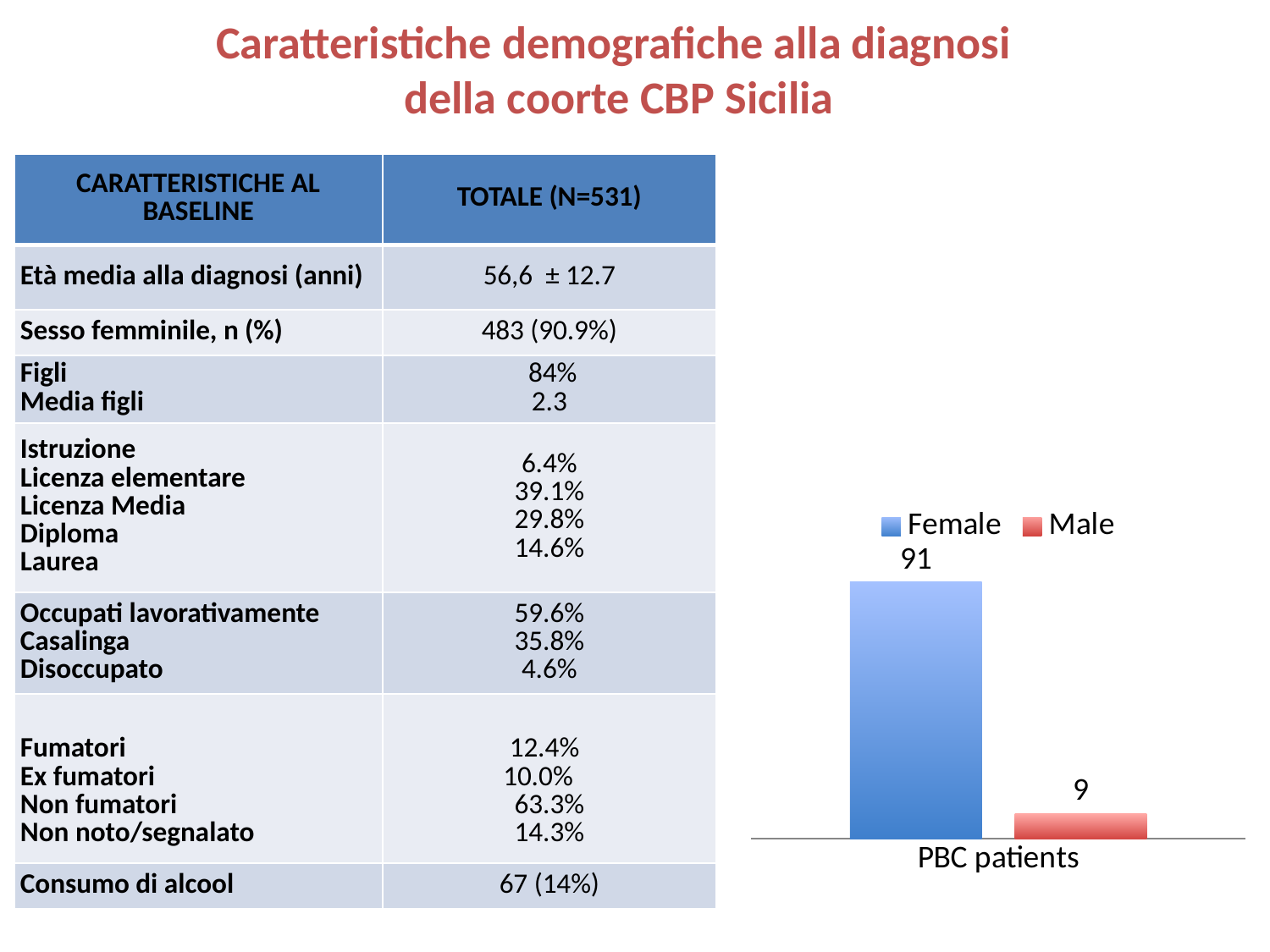

Caratteristiche demografiche alla diagnosi
della coorte CBP Sicilia
| CARATTERISTICHE AL BASELINE | TOTALE (N=531) |
| --- | --- |
| Età media alla diagnosi (anni) | 56,6 ± 12.7 |
| Sesso femminile, n (%) | 483 (90.9%) |
| Figli Media figli | 84% 2.3 |
| Istruzione Licenza elementare Licenza Media Diploma Laurea | 6.4% 39.1% 29.8% 14.6% |
| Occupati lavorativamente Casalinga Disoccupato | 59.6% 35.8% 4.6% |
| Fumatori Ex fumatori Non fumatori Non noto/segnalato | 12.4% 10.0% 63.3% 14.3% |
| Consumo di alcool | 67 (14%) |

### Chart

| Category | Female | Male |
|---|---|---|
| PBC patients | 91.0 | 9.0 |